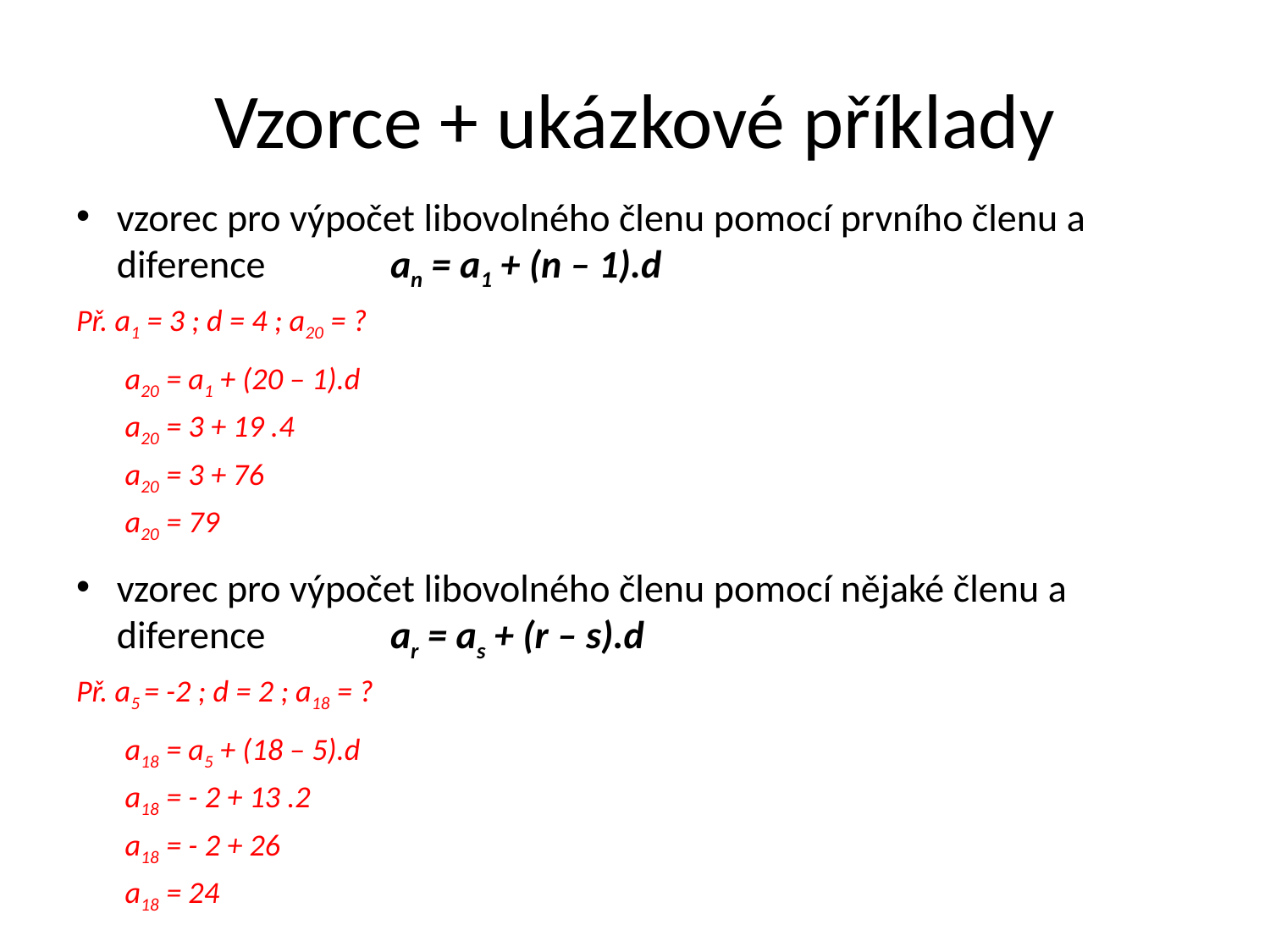

# Vzorce + ukázkové příklady
vzorec pro výpočet libovolného členu pomocí prvního členu a diference              an = a1 + (n – 1).d
Př. a1 = 3 ; d = 4 ; a20 = ?
       a20 = a1 + (20 – 1).d
       a20 = 3 + 19 .4
       a20 = 3 + 76
       a20 = 79

vzorec pro výpočet libovolného členu pomocí nějaké členu a diference              ar = as + (r – s).d
Př. a5 = -2 ; d = 2 ; a18 = ?
       a18 = a5 + (18 – 5).d
       a18 = - 2 + 13 .2
       a18 = - 2 + 26
       a18 = 24